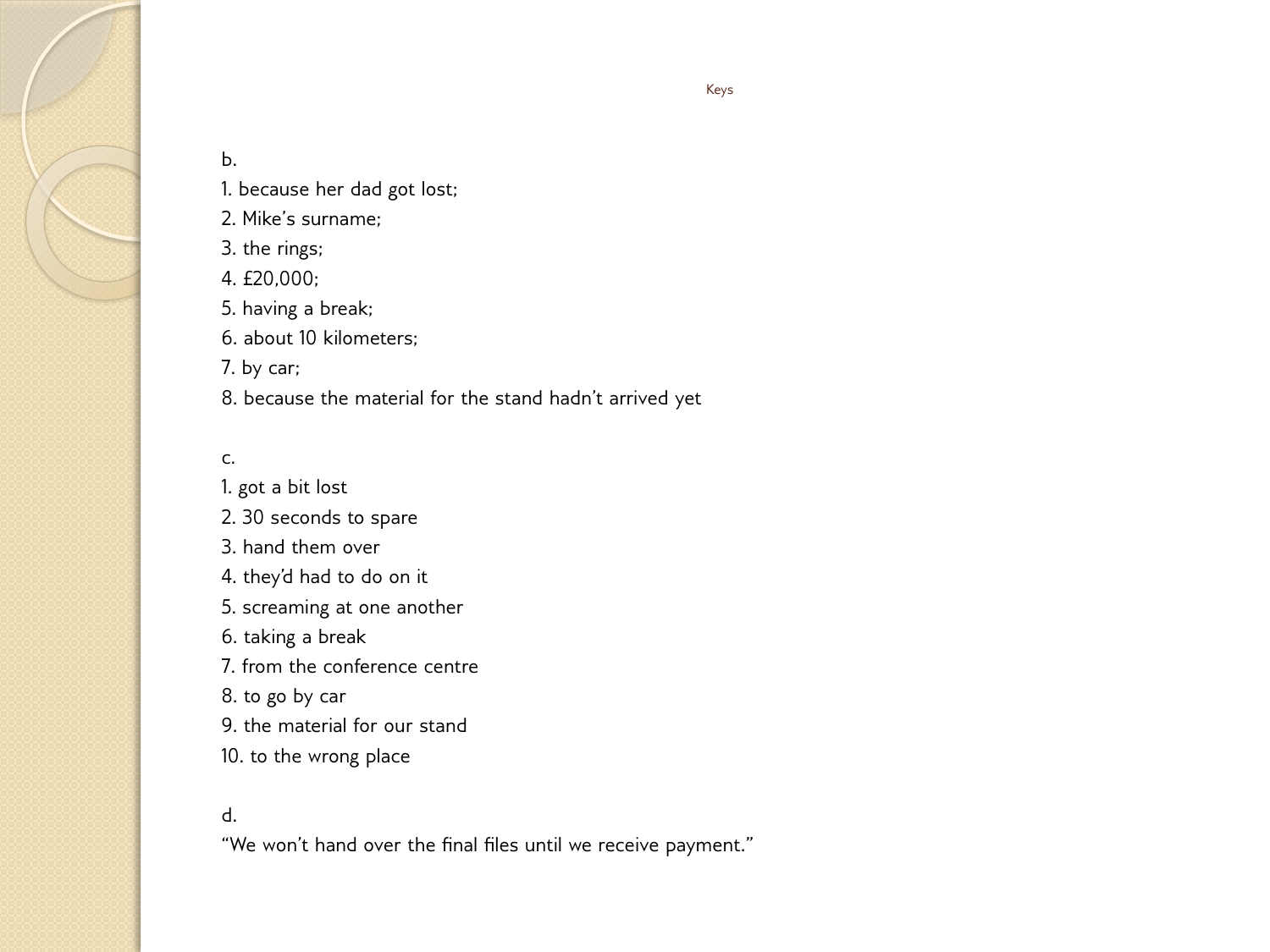

# Keys
b.
1. because her dad got lost;
2. Mike’s surname;
3. the rings;
4. £20,000;
5. having a break;
6. about 10 kilometers;
7. by car;
8. because the material for the stand hadn’t arrived yet

c.
1. got a bit lost
2. 30 seconds to spare
3. hand them over
4. they’d had to do on it
5. screaming at one another
6. taking a break
7. from the conference centre
8. to go by car
9. the material for our stand
10. to the wrong place

d.
“We won’t hand over the final files until we receive payment.”